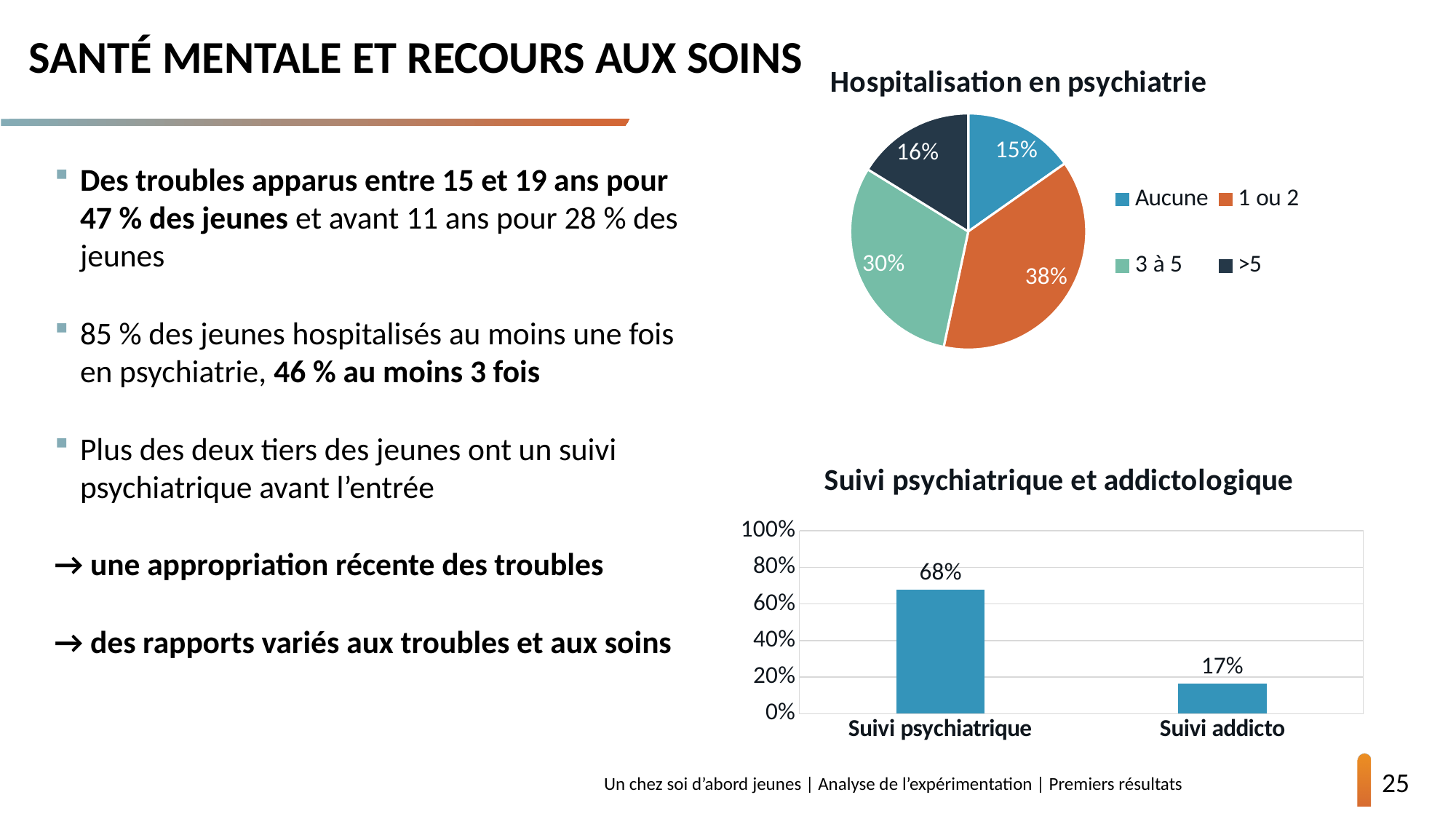

# Santé mentale et recours aux soins

### Chart: Hospitalisation en psychiatrie

| Category |  |
|---|---|
| Aucune | 0.1524 |
| 1 ou 2 | 0.381 |
| 3 à 5 | 0.3048 |
| >5 | 0.16190000000000002 |
Des troubles apparus entre 15 et 19 ans pour 47 % des jeunes et avant 11 ans pour 28 % des jeunes
85 % des jeunes hospitalisés au moins une fois en psychiatrie, 46 % au moins 3 fois
Plus des deux tiers des jeunes ont un suivi psychiatrique avant l’entrée
→ une appropriation récente des troubles
→ des rapports variés aux troubles et aux soins

### Chart: Suivi psychiatrique et addictologique

| Category |  |
|---|---|
| Suivi psychiatrique | 0.6789000000000001 |
| Suivi addicto | 0.16510000000000002 |
25
14/03/2023
Un chez soi d’abord jeunes | Analyse de l’expérimentation | Premiers résultats